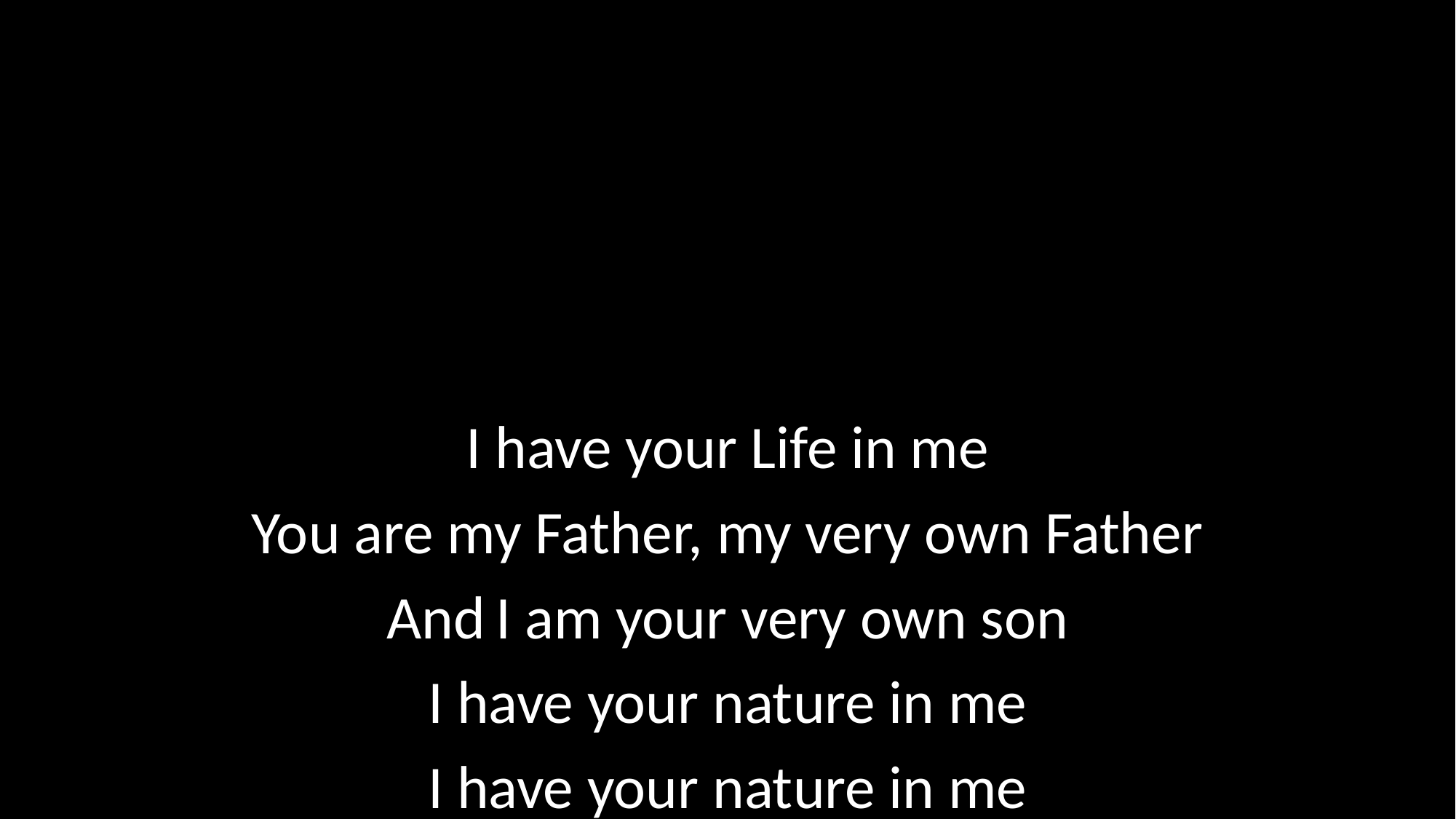

I have your Life in me
You are my Father, my very own Father
And	I am your very own son
I have your nature in me
I have your nature in me